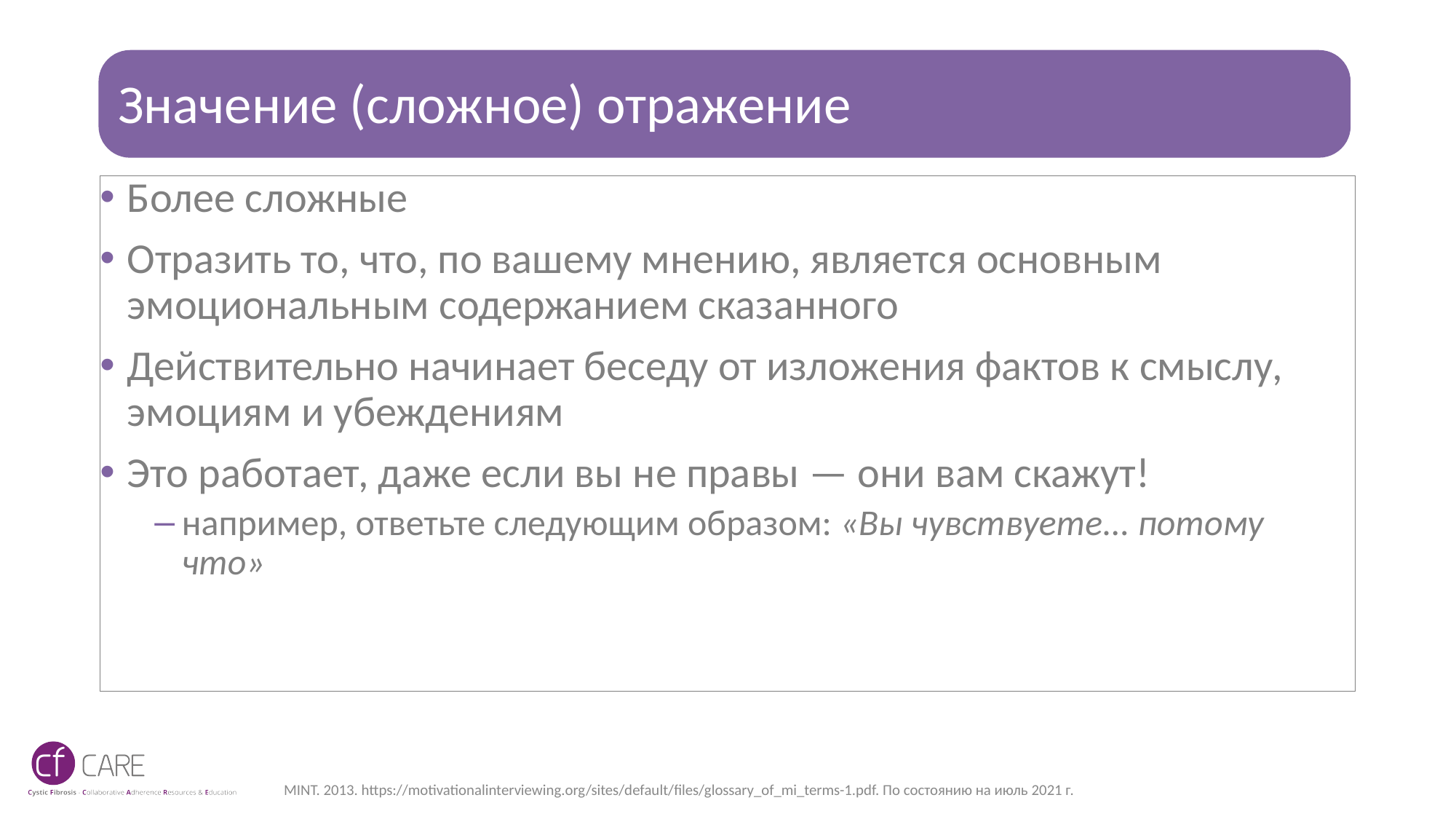

# Значение (сложное) отражение
Более сложные
Отразить то, что, по вашему мнению, является основным эмоциональным содержанием сказанного
Действительно начинает беседу от изложения фактов к смыслу, эмоциям и убеждениям
Это работает, даже если вы не правы — они вам скажут!
например, ответьте следующим образом: «Вы чувствуете... потому что»

MINT. 2013. https://motivationalinterviewing.org/sites/default/files/glossary_of_mi_terms-1.pdf. По состоянию на июль 2021 г.